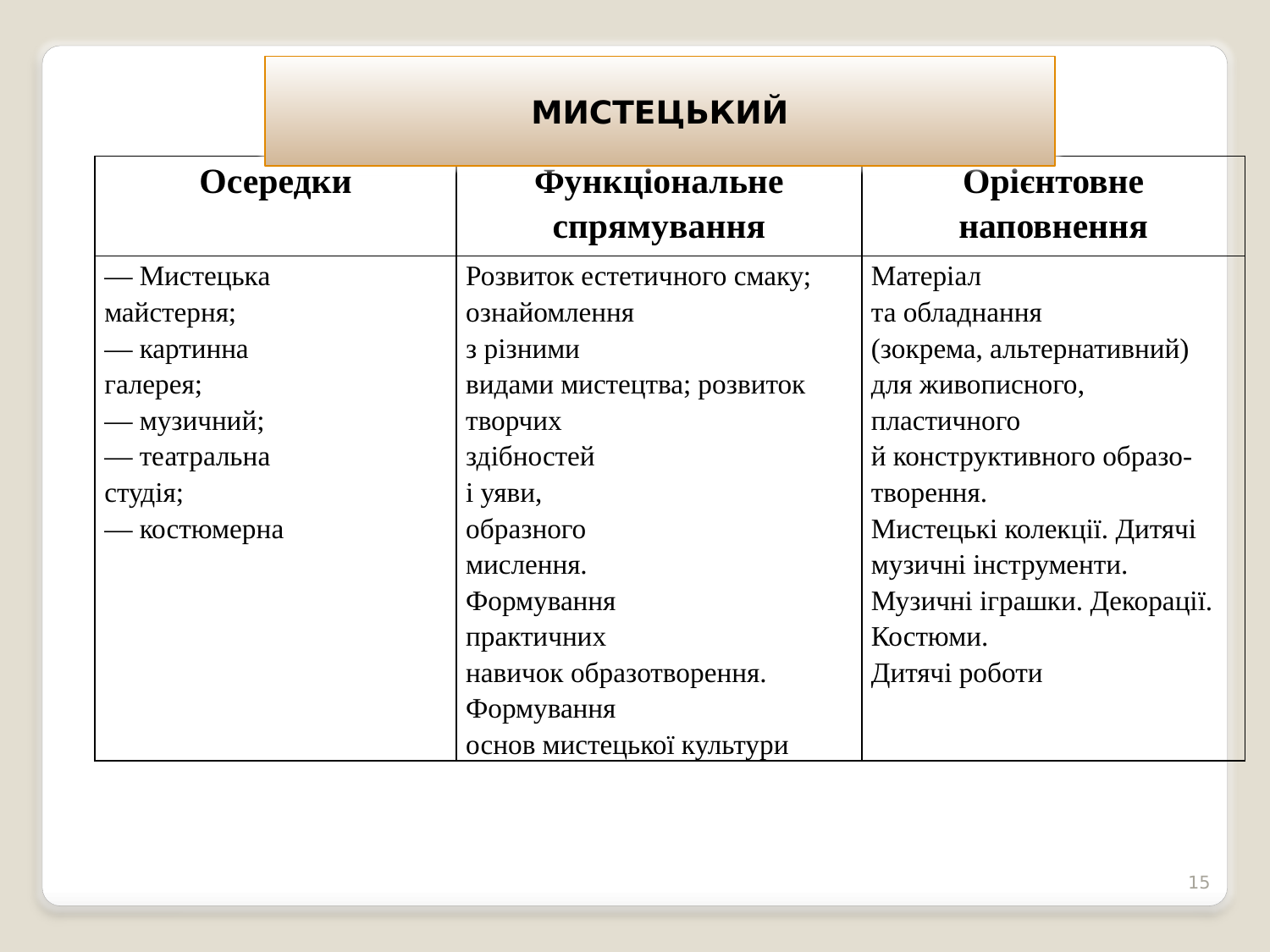

МИСТЕЦЬКИЙ
| Осередки | Функціональне спрямування | Орієнтовне наповнення |
| --- | --- | --- |
| — Мистецька майстерня; — картинна галерея; — музичний; — театральна студія; — костюмерна | Розвиток естетичного смаку; ознайомлення з різними видами мистецтва; розвиток творчих здібностей і уяви, образного мислення. Формування практичних навичок образотворення. Формування основ мистецької культури | Матеріал та обладнання (зокрема, альтернативний) для живописного, пластичного й конструктивного образо-творення. Мистецькі колекції. Дитячі музичні інструменти. Музичні іграшки. Декорації. Костюми. Дитячі роботи |
15